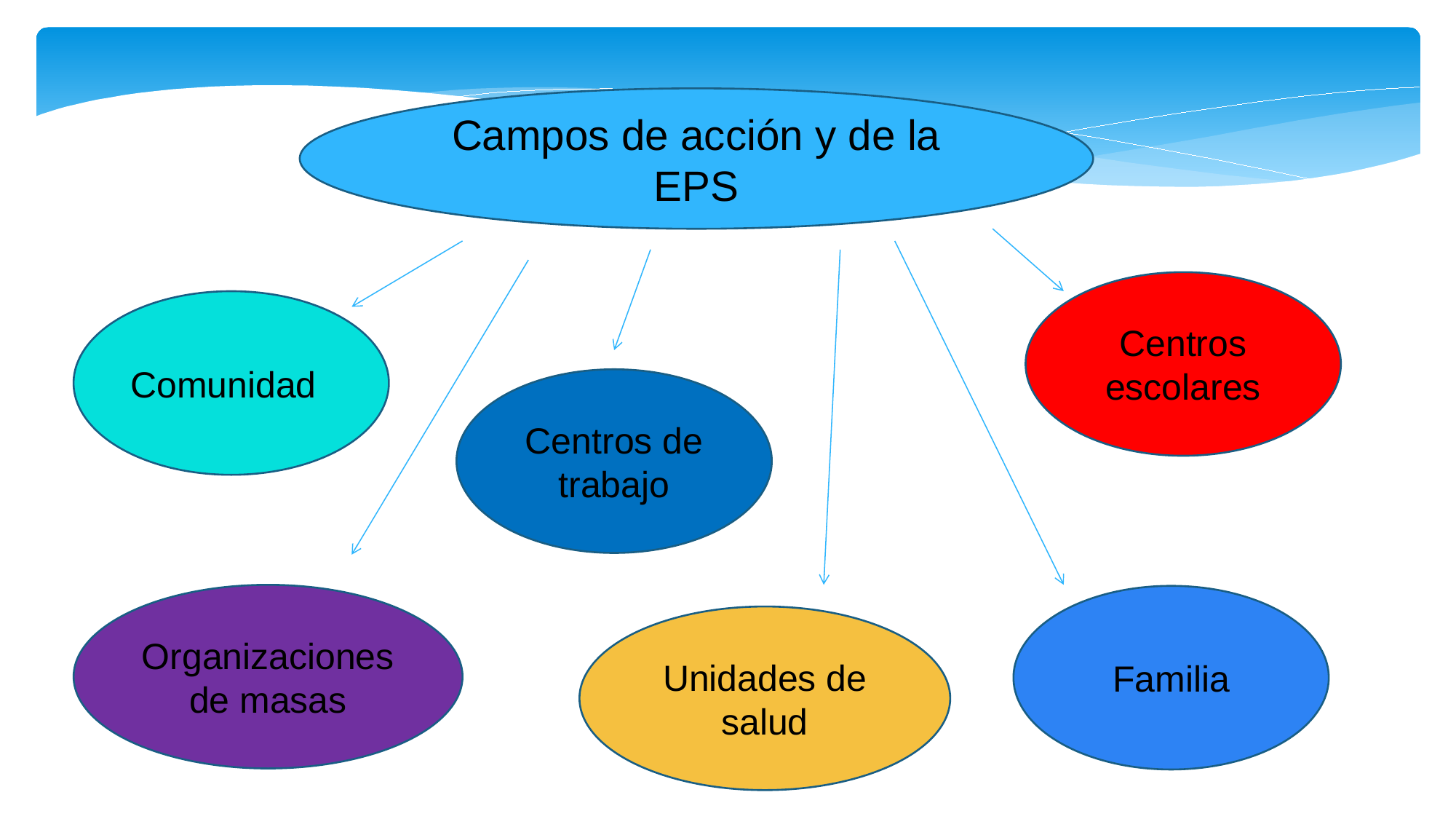

Campos de acción y de la EPS
Centros escolares
Comunidad
Centros de trabajo
Organizaciones de masas
Familia
Unidades de salud